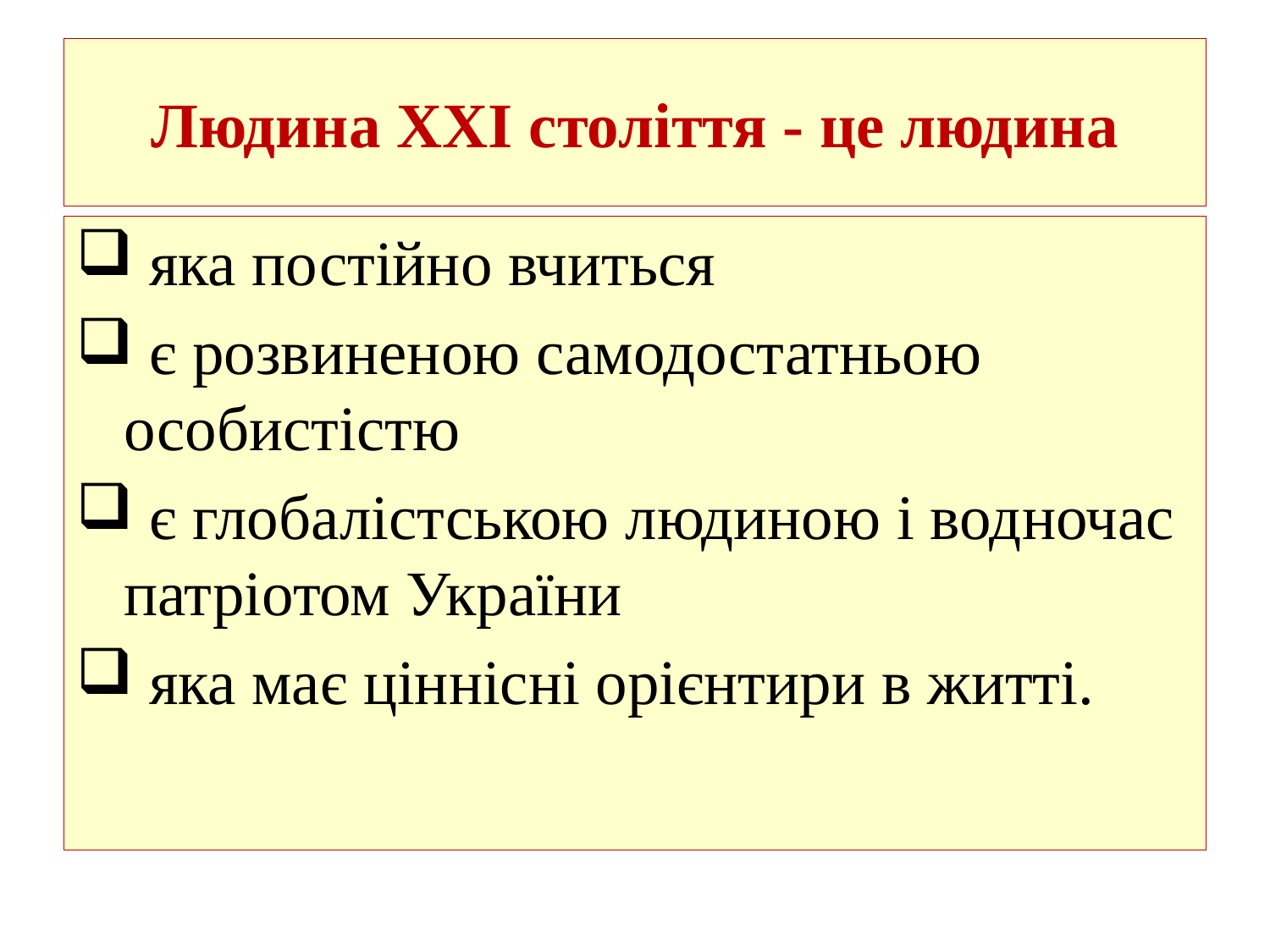

# Людина ХХІ століття - це людина
 яка постійно вчиться
 є розвиненою самодостатньою особистістю
 є глобалістською людиною і водночас патріотом України
 яка має ціннісні орієнтири в житті.